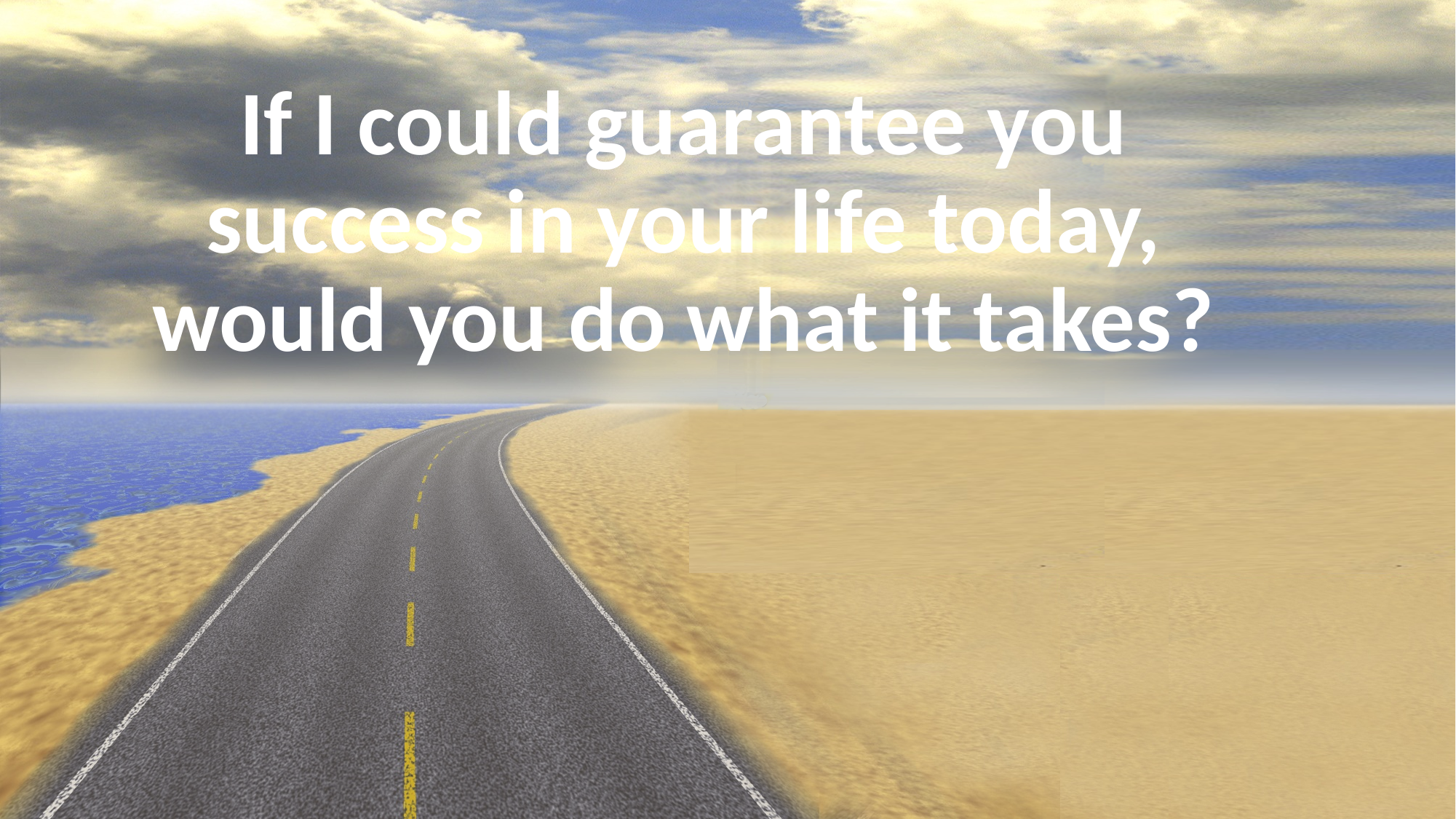

# If I could guarantee you success in your life today, would you do what it takes?